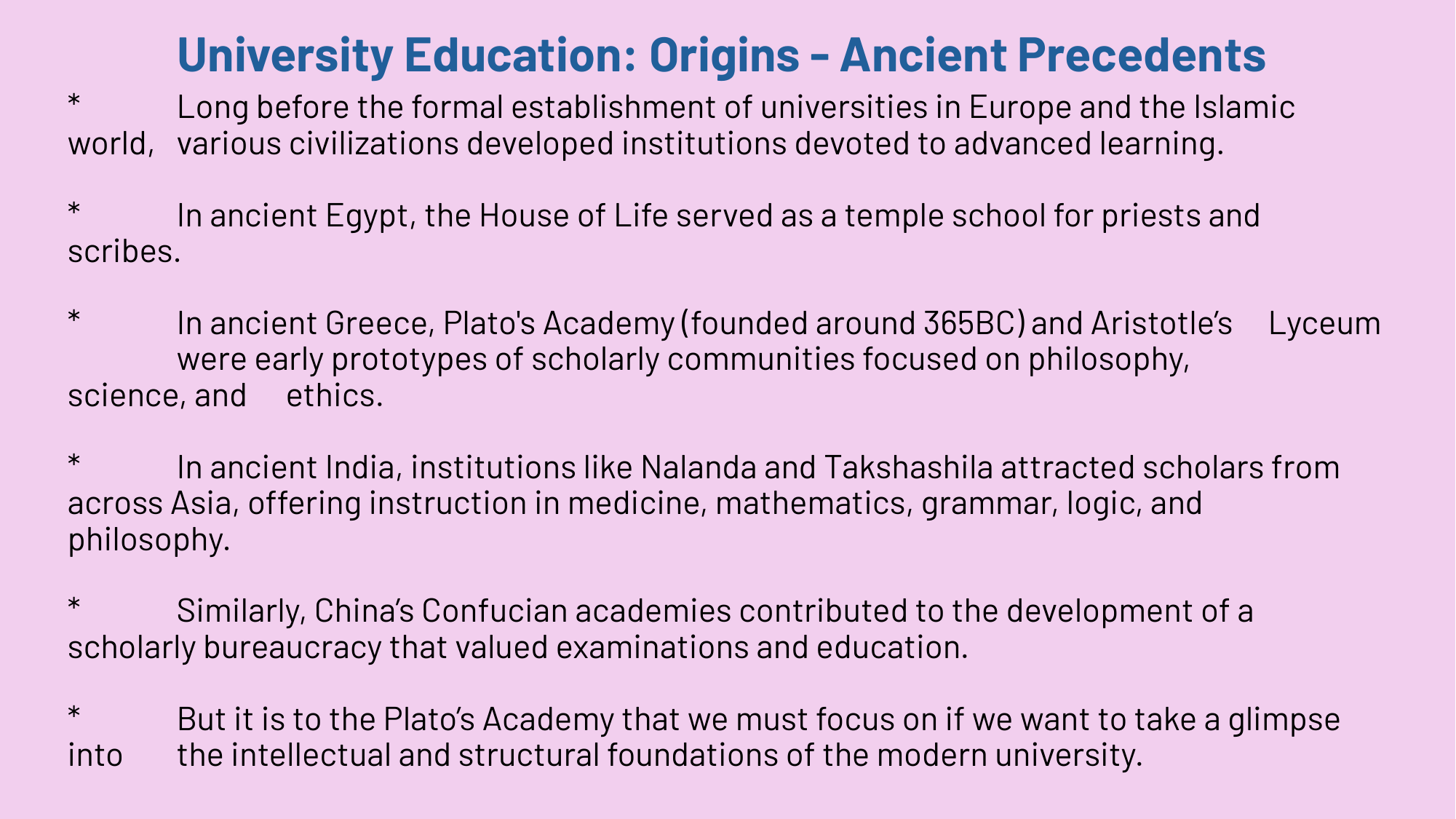

University Education: Origins - Ancient Precedents
# *	Long before the formal establishment of universities in Europe and the Islamic world, 	various civilizations developed institutions devoted to advanced learning. *	In ancient Egypt, the House of Life served as a temple school for priests and 	scribes. *	In ancient Greece, Plato's Academy (founded around 365BC) and Aristotle’s 	Lyceum 	were early prototypes of scholarly communities focused on philosophy, 	science, and 	ethics. *	In ancient India, institutions like Nalanda and Takshashila attracted scholars from 	across Asia, offering instruction in medicine, mathematics, grammar, logic, and 	philosophy. *	Similarly, China’s Confucian academies contributed to the development of a 	scholarly bureaucracy that valued examinations and education. *	But it is to the Plato’s Academy that we must focus on if we want to take a glimpse into 	the intellectual and structural foundations of the modern university.